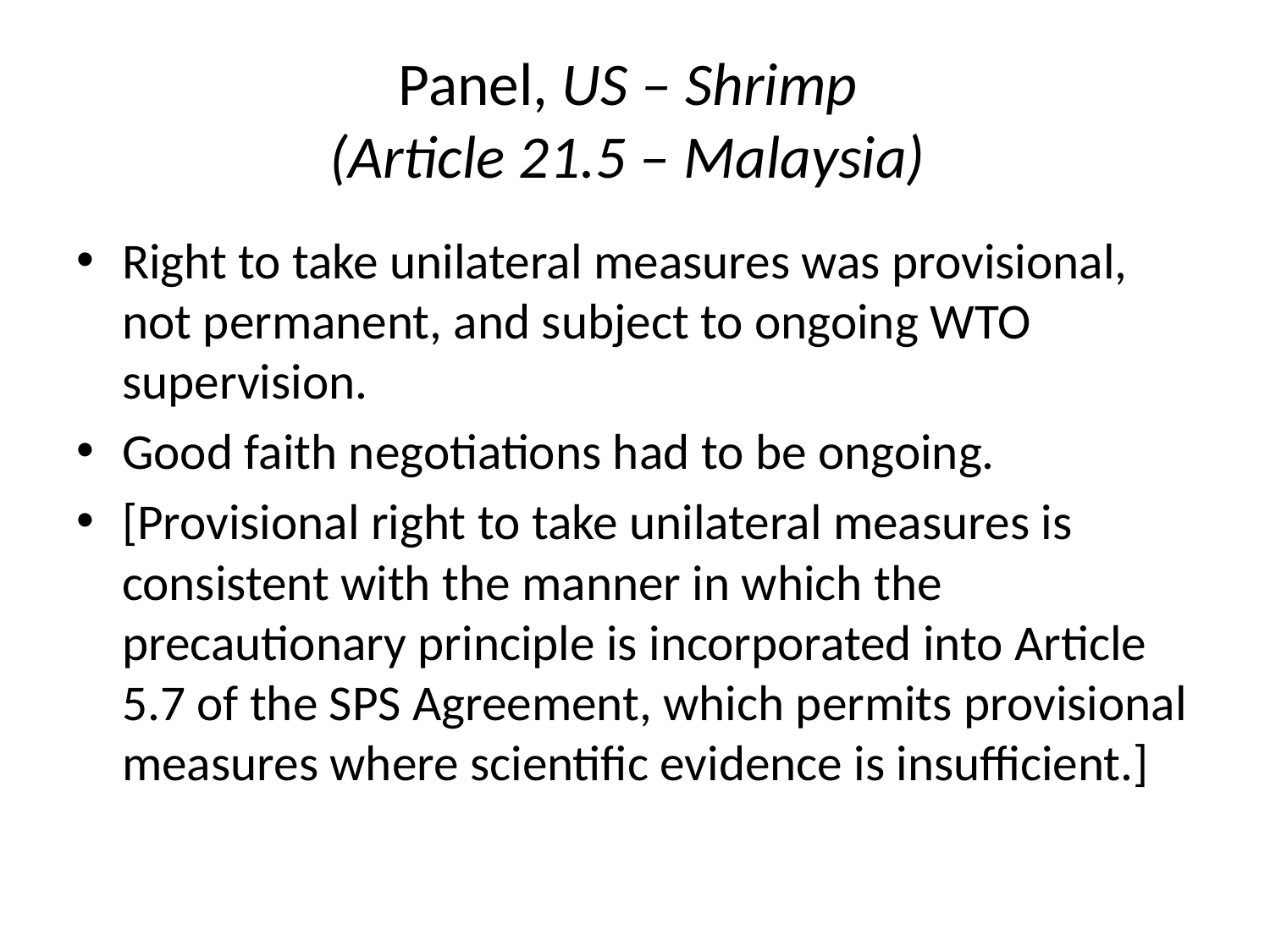

# Panel, US – Shrimp (Article 21.5 – Malaysia)
Right to take unilateral measures was provisional, not permanent, and subject to ongoing WTO supervision.
Good faith negotiations had to be ongoing.
[Provisional right to take unilateral measures is consistent with the manner in which the precautionary principle is incorporated into Article 5.7 of the SPS Agreement, which permits provisional measures where scientific evidence is insufficient.]